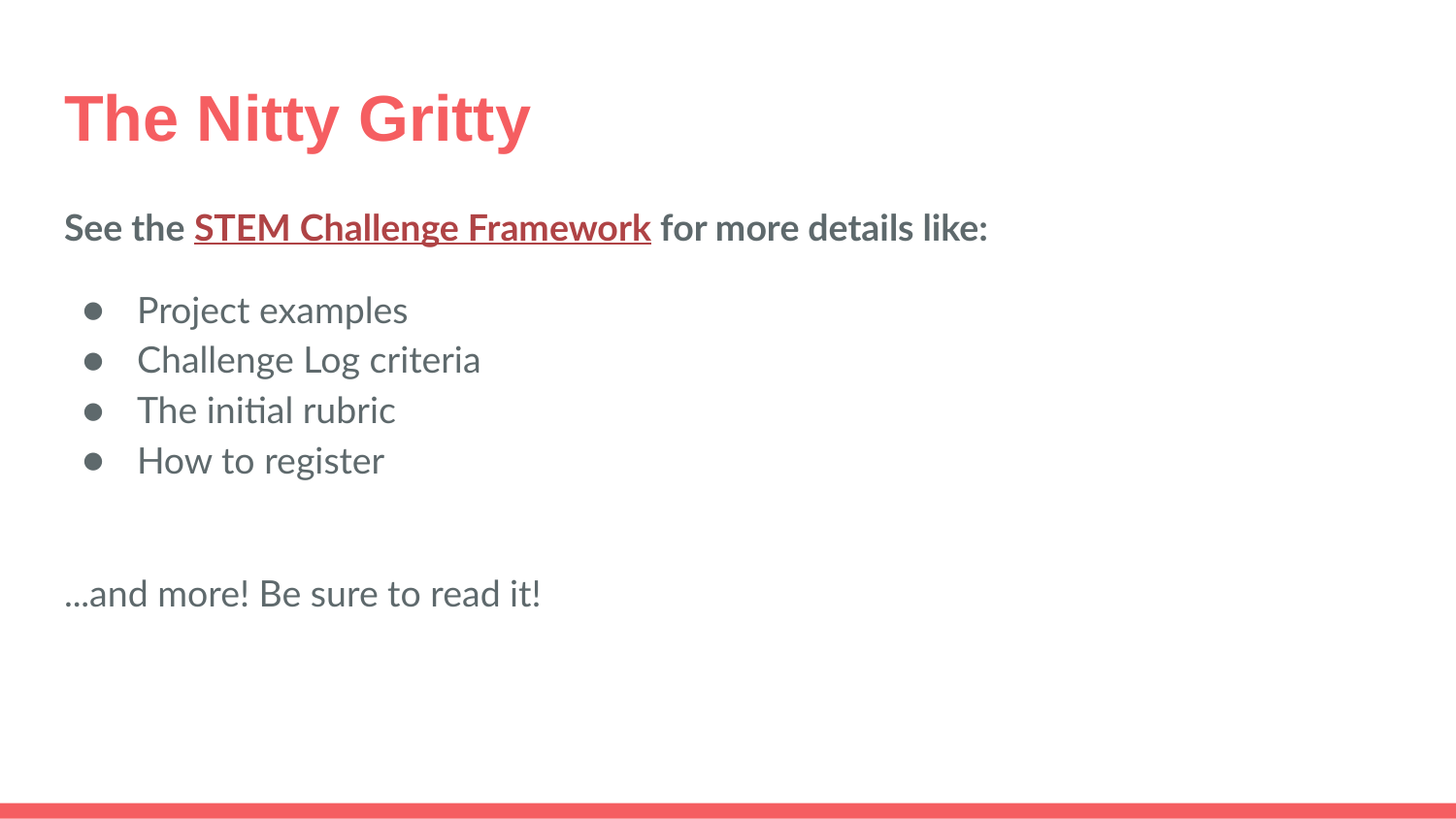

# The Nitty Gritty
See the STEM Challenge Framework for more details like:
Project examples
Challenge Log criteria
The initial rubric
How to register
...and more! Be sure to read it!